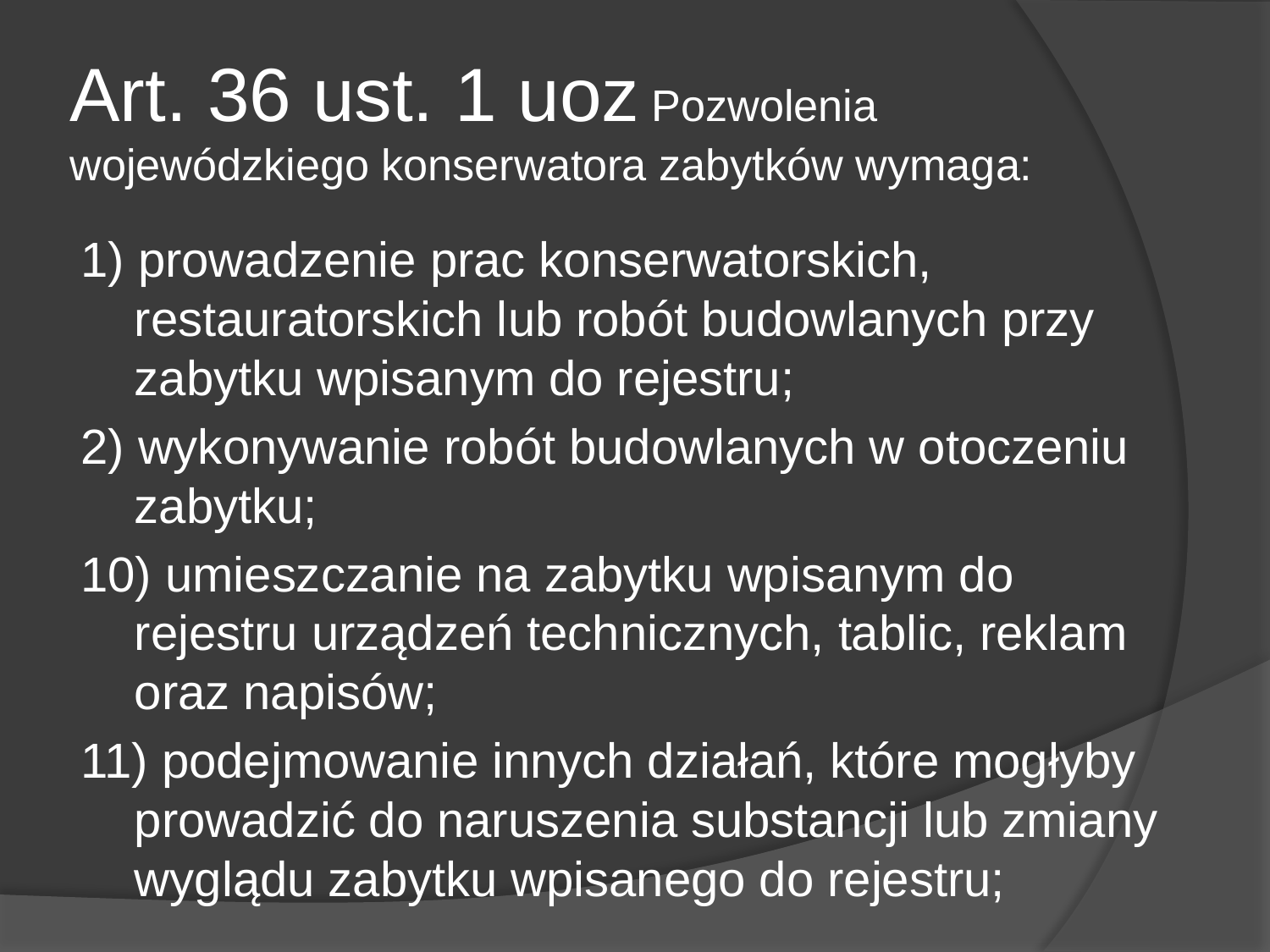

# Art. 36 ust. 1 uoz Pozwolenia wojewódzkiego konserwatora zabytków wymaga:
1) prowadzenie prac konserwatorskich, restauratorskich lub robót budowlanych przy zabytku wpisanym do rejestru;
2) wykonywanie robót budowlanych w otoczeniu zabytku;
10) umieszczanie na zabytku wpisanym do rejestru urządzeń technicznych, tablic, reklam oraz napisów;
11) podejmowanie innych działań, które mogłyby prowadzić do naruszenia substancji lub zmiany wyglądu zabytku wpisanego do rejestru;